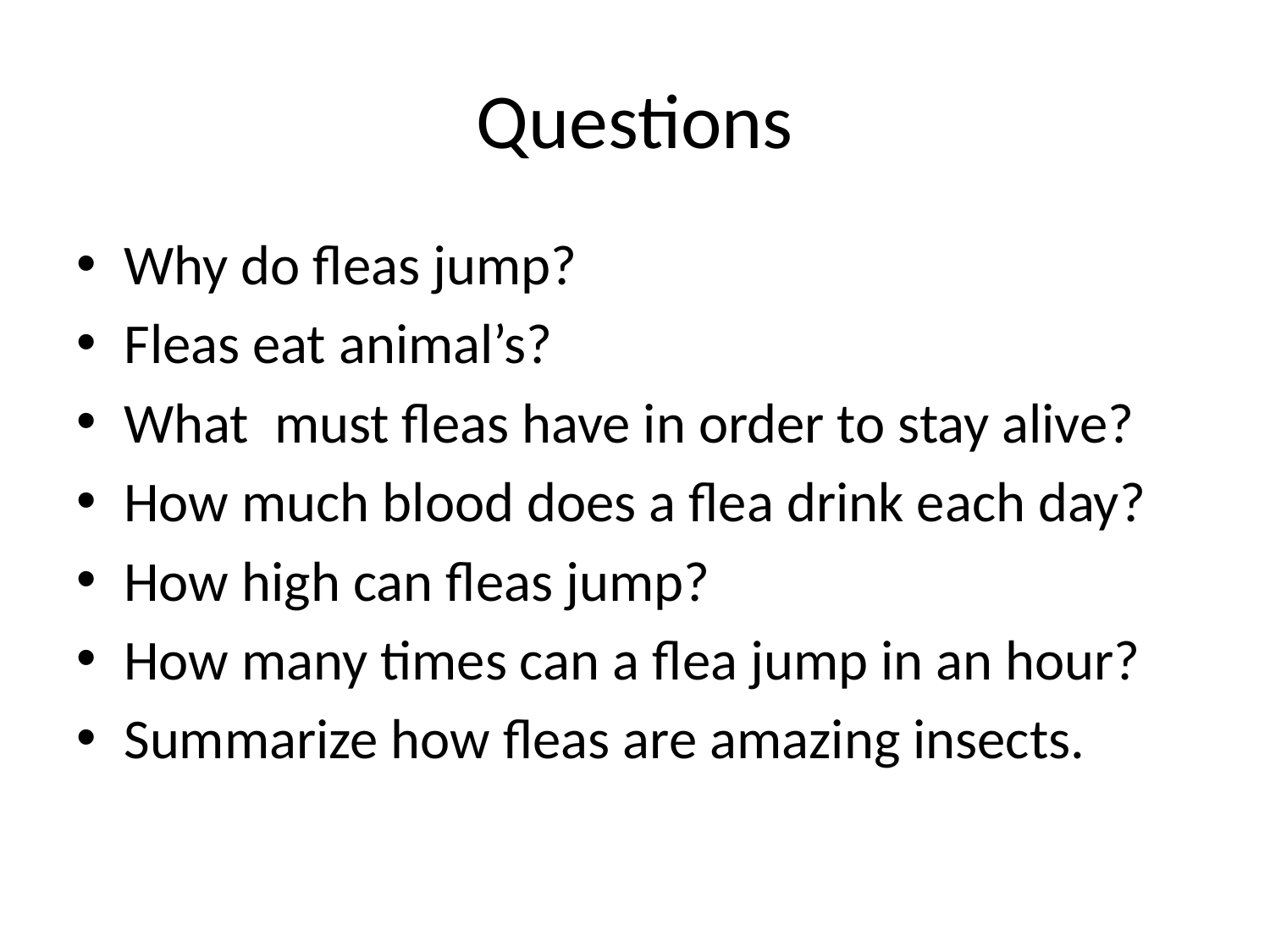

# Questions
Why do fleas jump?
Fleas eat animal’s?
What  must fleas have in order to stay alive?
How much blood does a flea drink each day?
How high can fleas jump?
How many times can a flea jump in an hour?
Summarize how fleas are amazing insects.